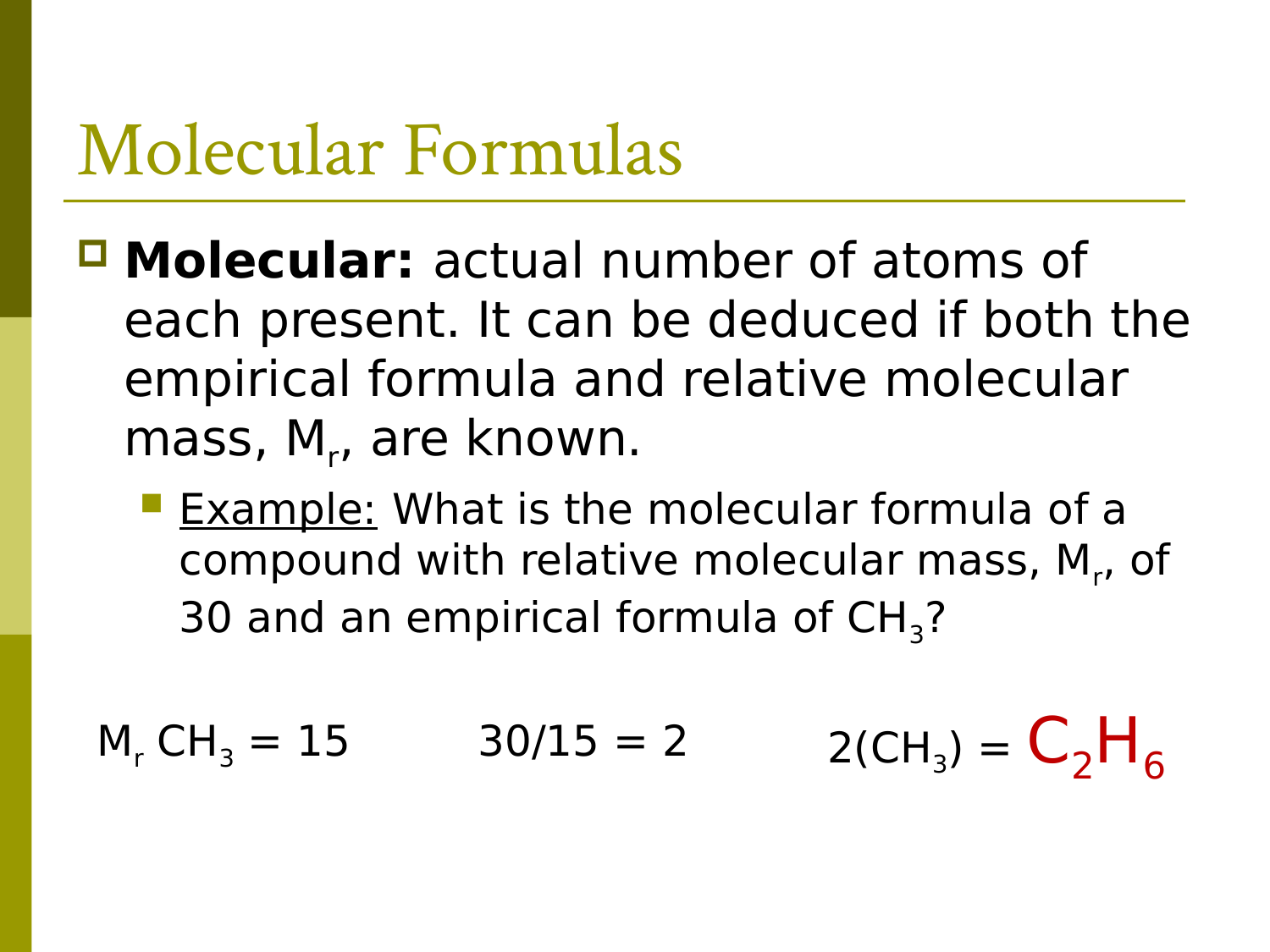

# Molecular Formulas
Molecular: actual number of atoms of each present. It can be deduced if both the empirical formula and relative molecular mass, Mr, are known.
Example: What is the molecular formula of a compound with relative molecular mass, Mr, of 30 and an empirical formula of CH3?

2(CH3) = C2H6
Mr CH3 = 15
30/15 = 2